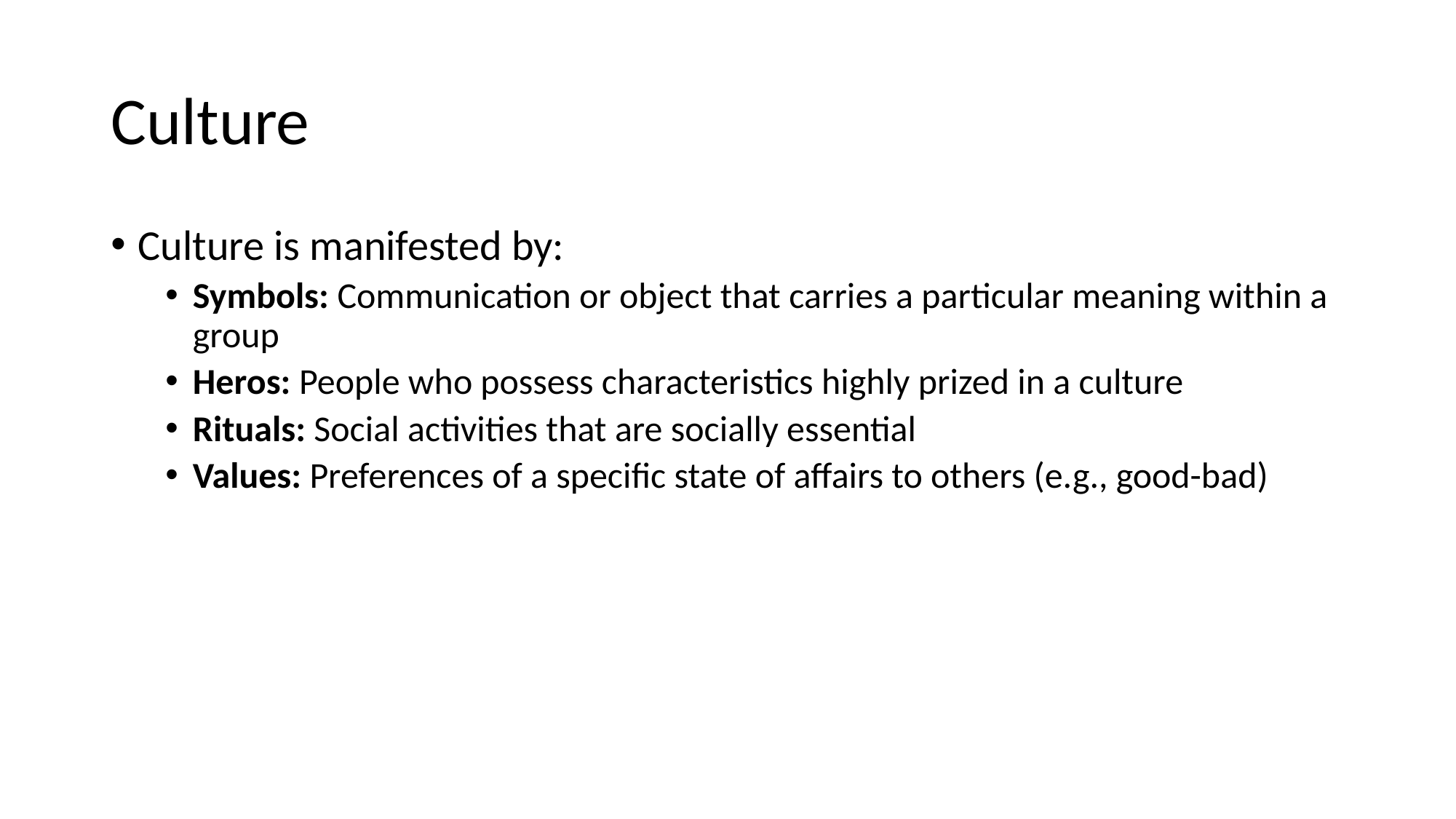

# Culture
Culture is manifested by:
Symbols: Communication or object that carries a particular meaning within a group
Heros: People who possess characteristics highly prized in a culture
Rituals: Social activities that are socially essential
Values: Preferences of a specific state of affairs to others (e.g., good-bad)